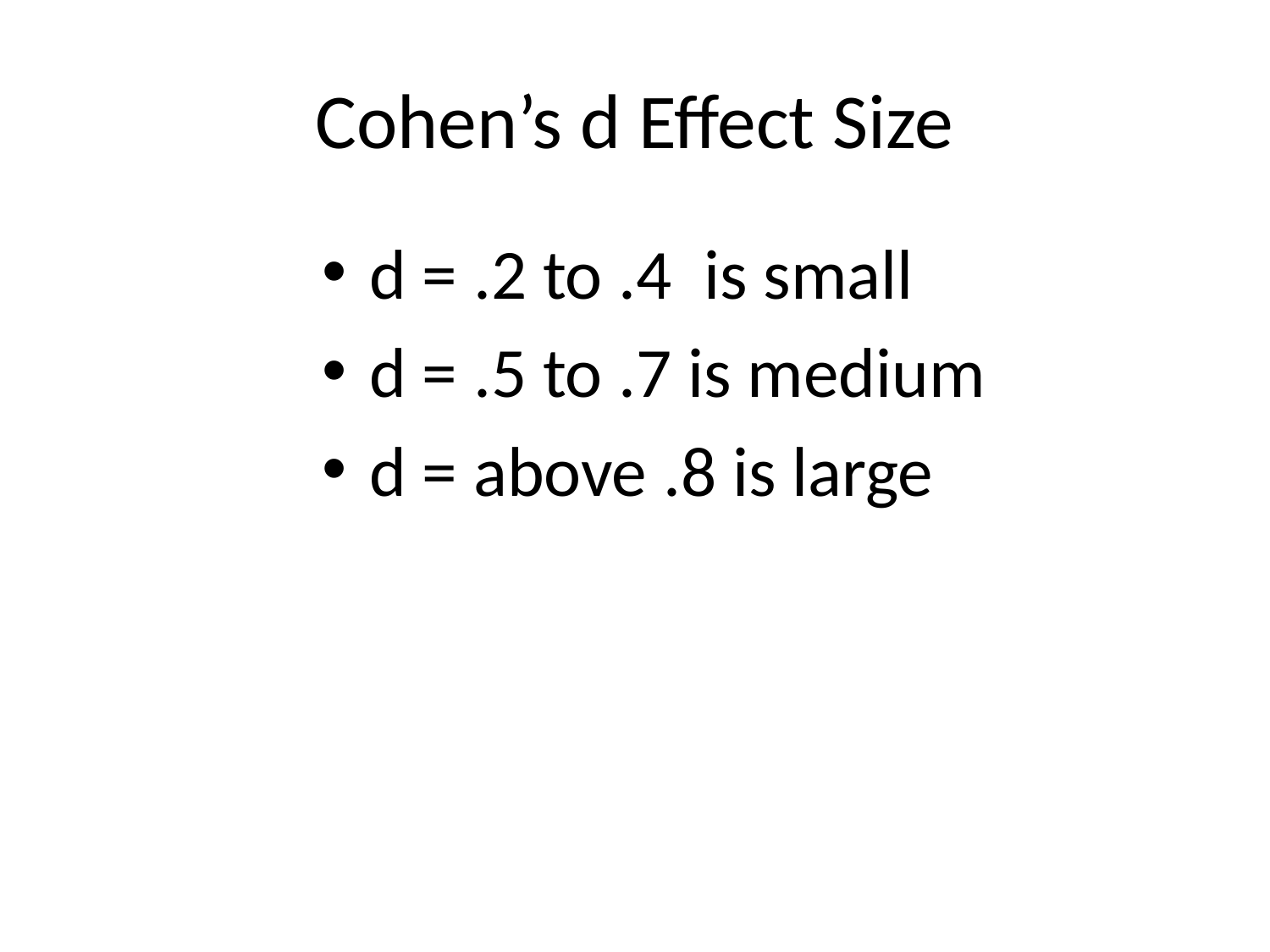

# Cohen’s d Effect Size
d = .2 to .4  is small
d = .5 to .7 is medium
d = above .8 is large